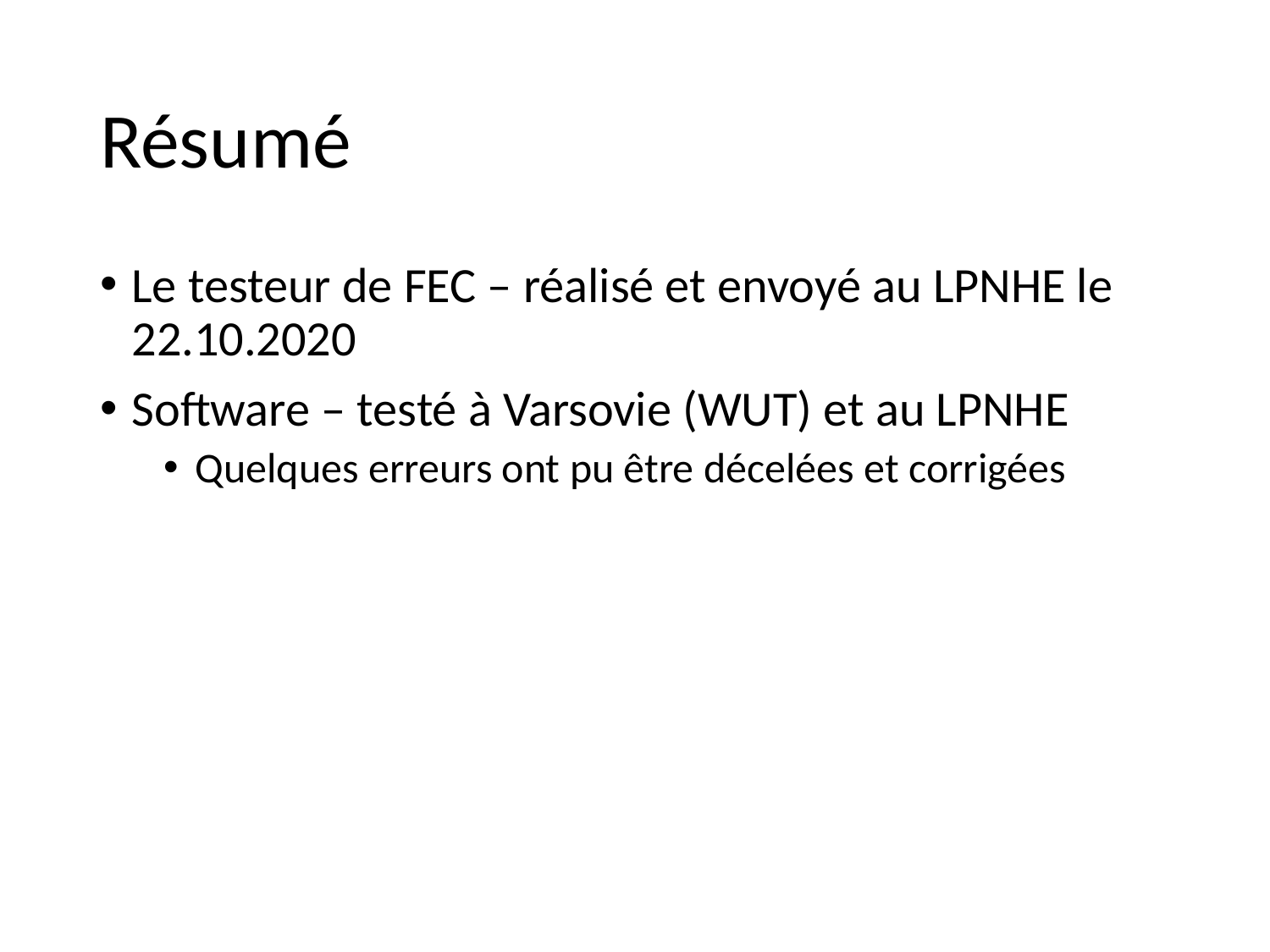

# Résumé
Le testeur de FEC – réalisé et envoyé au LPNHE le 22.10.2020
Software – testé à Varsovie (WUT) et au LPNHE
Quelques erreurs ont pu être décelées et corrigées